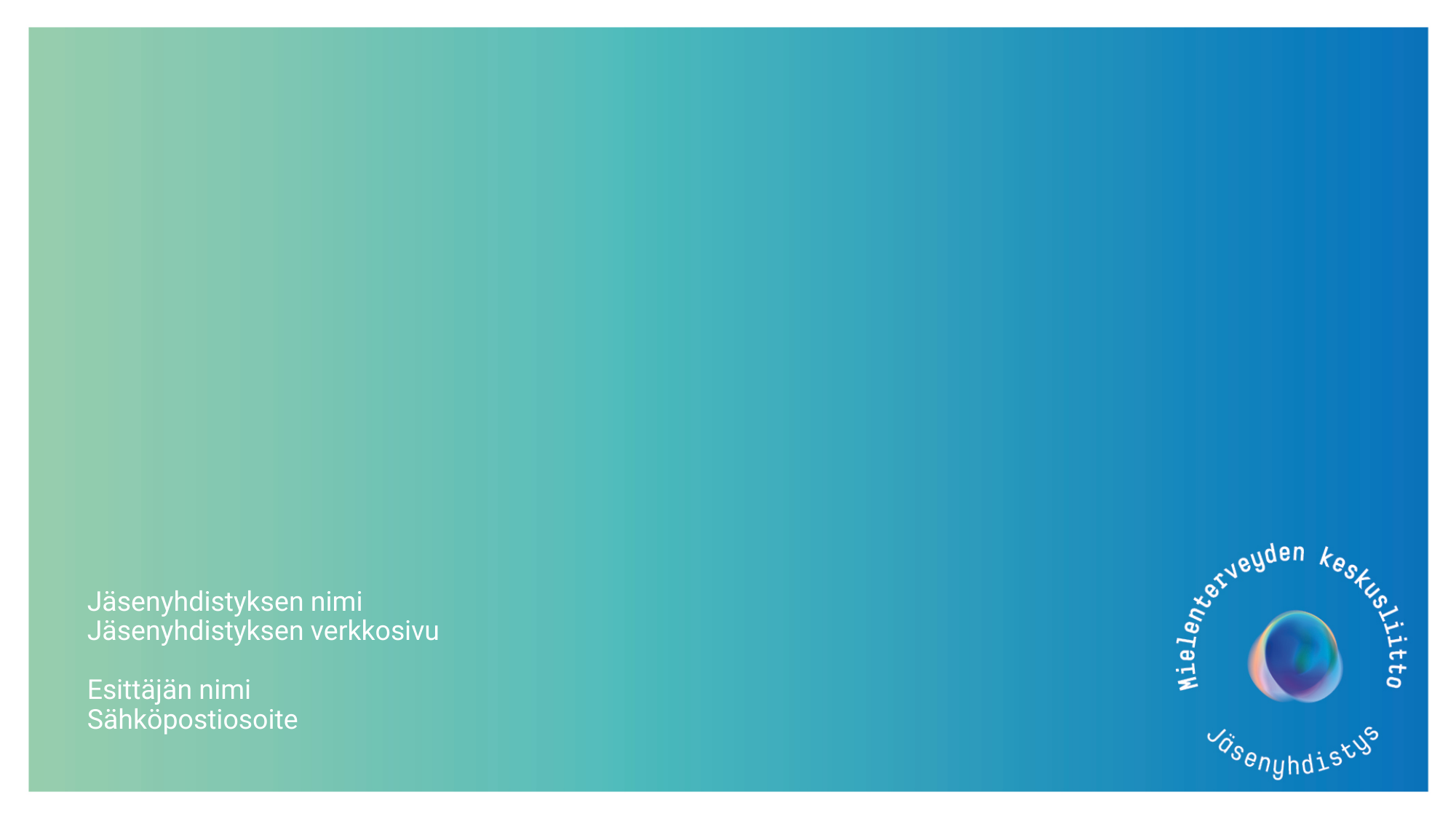

#
Jäsenyhdistyksen nimi
Jäsenyhdistyksen verkkosivu

Esittäjän nimi
Sähköpostiosoite